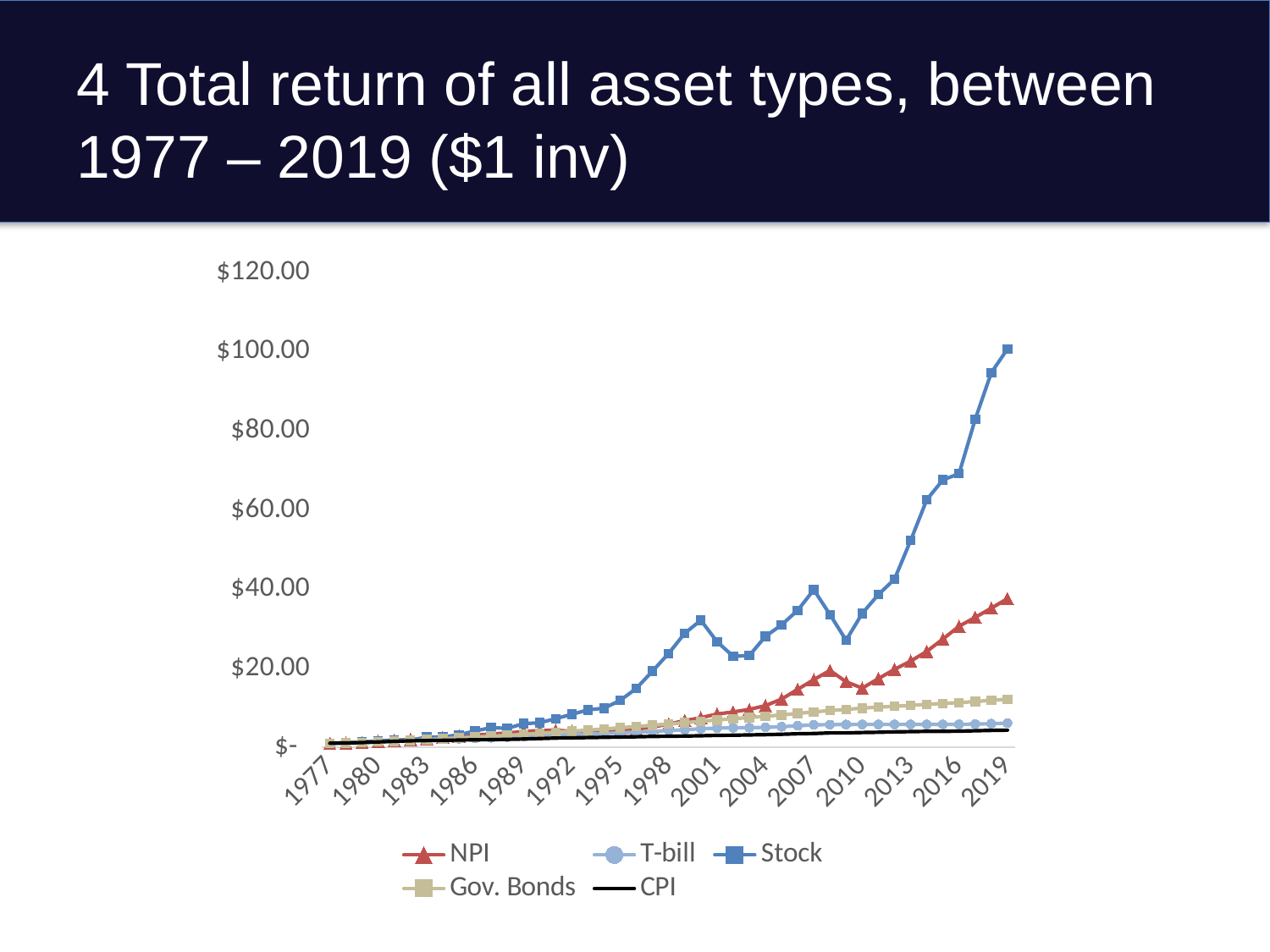

# 4 Total return of all asset types, between 1977 – 2019 ($1 inv)

### Chart

| Category | NPI | T-bill | Stock | Gov. Bonds | CPI |
|---|---|---|---|---|---|
| 1977 | 1.0 | 1.0 | 1.0 | 1.0 | 1.0 |
| 1978 | 1.029 | 1.0718833333333333 | 1.076687116564417 | 1.0841 | 1.0683760683760684 |
| 1979 | 1.2053698534767434 | 1.1798130526388888 | 1.3453394023352463 | 1.1864661425 | 1.1675213675213676 |
| 1980 | 1.4761913159277853 | 1.314714843432707 | 1.5893952673093776 | 1.3224351624305002 | 1.32991452991453 |
| 1981 | 1.700622104336193 | 1.499103600224144 | 1.8277455806396856 | 1.506396913817603 | 1.4871794871794874 |
| 1982 | 1.9741991213537884 | 1.658220954857935 | 1.7708285845922545 | 1.7022536192291218 | 1.611965811965812 |
| 1983 | 2.1447710851711324 | 1.8010075975791602 | 2.532369844079633 | 1.8912888836445159 | 1.6717948717948719 |
| 1984 | 2.464466316757969 | 1.972508546058636 | 2.5667935691942096 | 2.1265336992884993 | 1.7418803418803421 |
| 1985 | 2.771013419952768 | 2.120035747732605 | 3.133508618171195 | 2.3524424626095812 | 1.8034188034188035 |
| 1986 | 3.080887196661773 | 2.2467785515178855 | 4.086238754576978 | 2.533168854799562 | 1.8735042735042733 |
| 1987 | 3.3301804406686157 | 2.3765300128680433 | 4.9461044157229805 | 2.7455539535340487 | 1.9008547008547005 |
| 1988 | 3.5970834899577575 | 2.53498515147602 | 4.754111399403477 | 2.9884210803404145 | 1.9777777777777776 |
| 1989 | 3.9398068124380354 | 2.74061469701325 | 5.94358749634823 | 3.2423870651513442 | 2.07008547008547 |
| 1990 | 4.230335505721454 | 2.9459780916427762 | 6.1642619850141855 | 3.519611159221784 | 2.1777777777777776 |
| 1991 | 4.270916768876313 | 3.1043244140685755 | 7.20803123257111 | 3.7961939361506296 | 2.3008547008547007 |
| 1992 | 4.029127983592107 | 3.2108544802113625 | 8.303135114245688 | 4.062307131074789 | 2.3606837606837603 |
| 1993 | 3.888233714576936 | 3.3070998432556986 | 9.419209971143818 | 4.300899969906581 | 2.4376068376068374 |
| 1994 | 3.963010084415436 | 3.447541349932624 | 9.871253286590708 | 4.605403687775967 | 2.499145299145299 |
| 1995 | 4.249407467856994 | 3.6368113700439246 | 11.815249780893948 | 4.908439250431626 | 2.5692307692307694 |
| 1996 | 4.5828195314895925 | 3.81886408587604 | 14.858441621177715 | 5.224460930838582 | 2.6393162393162397 |
| 1997 | 5.05213984067442 | 4.012130432488751 | 19.219437910715584 | 5.556344811470103 | 2.7196581196581198 |
| 1998 | 5.854799681492208 | 4.20377652948063 | 23.68121530820917 | 5.848840062920575 | 2.7623931623931623 |
| 1999 | 6.704489548704469 | 4.398761697506374 | 28.78936605316973 | 6.1785196811338645 | 2.808547008547009 |
| 2000 | 7.453300321555853 | 4.654623002911328 | 32.09287174992696 | 6.5510329302422265 | 2.885470085470086 |
| 2001 | 8.368218536769627 | 4.812337145659973 | 26.673134771422916 | 6.8797310075171305 | 2.993162393162393 |
| 2002 | 8.90469368921737 | 4.889454848419174 | 22.986064855390005 | 7.196943938055401 | 3.0273504273504273 |
| 2003 | 9.549243786936007 | 4.938879087845278 | 23.14677183756938 | 7.485901237168324 | 3.105982905982906 |
| 2004 | 10.495157938517437 | 5.006624046000222 | 27.997370727432074 | 7.80586113254696 | 3.1658119658119657 |
| 2005 | 12.141818667242891 | 5.164165815981029 | 30.91805433829973 | 8.140732575133224 | 3.25982905982906 |
| 2006 | 14.608487773875918 | 5.4082587202163985 | 34.58368733654339 | 8.530809344358358 | 3.3897435897435897 |
| 2007 | 17.066192649984217 | 5.643698249836486 | 39.782113264732466 | 8.92571472692428 | 3.4601025641025642 |
| 2008 | 19.389476636834623 | 5.720734730946754 | 33.52603118407332 | 9.25299093357817 | 3.6082051282051286 |
| 2009 | 16.528278813960732 | 5.729315833043175 | 27.021443178498387 | 9.554330004981699 | 3.609282051282052 |
| 2010 | 14.919246942547593 | 5.737145898015001 | 33.816652059596834 | 9.861422095225153 | 3.7040512820512825 |
| 2011 | 17.325307568415166 | 5.740157899611459 | 38.5628104002337 | 10.136144879094633 | 3.7644957264957273 |
| 2012 | 19.660354449316756 | 5.745084868475293 | 42.46021104294477 | 10.318848890540314 | 3.874615384615385 |
| 2013 | 21.76061258561444 | 5.748436167981904 | 52.250715746421264 | 10.561427829875432 | 3.9364102564102565 |
| 2014 | 24.2005084362605 | 5.750304409736497 | 62.577359041776205 | 10.82977610865285 | 3.998564102564103 |
| 2015 | 27.329707179938968 | 5.753323319551609 | 67.56412503651768 | 11.061082076706827 | 3.9949914529914534 |
| 2016 | 30.559453242495163 | 5.771590121091185 | 69.13502775343268 | 11.264790338286177 | 4.049846153846154 |
| 2017 | 32.80681365930655 | 5.825314005801675 | 82.89192188302007 | 11.527259953168246 | 4.151094017094017 |
| 2018 | 35.133178688141456 | 5.938276553230846 | 94.66258646396011 | 11.862703217805441 | 4.237042735042736 |
| 2019 | 37.53560583314459 | 6.066543326780633 | 100.64479585360695 | 12.09995728216155 | 4.302769230769232 |